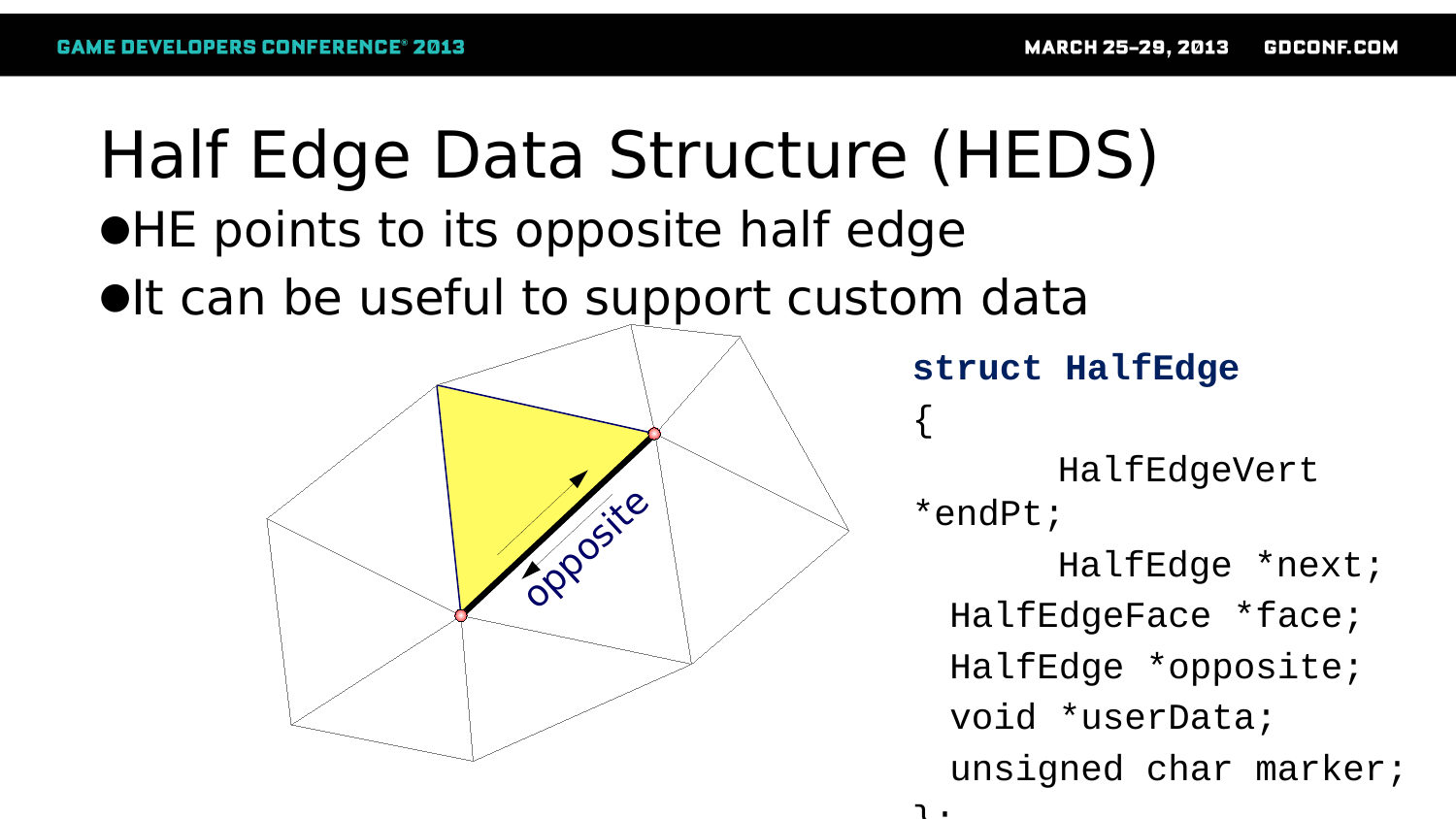

# Half Edge Data Structure (HEDS)
HE points to its opposite half edge
It can be useful to support custom data
struct HalfEdge
{
	HalfEdgeVert *endPt;
	HalfEdge *next;
	HalfEdgeFace *face;
	HalfEdge *opposite;
	void *userData;
	unsigned char marker;
};

opposite